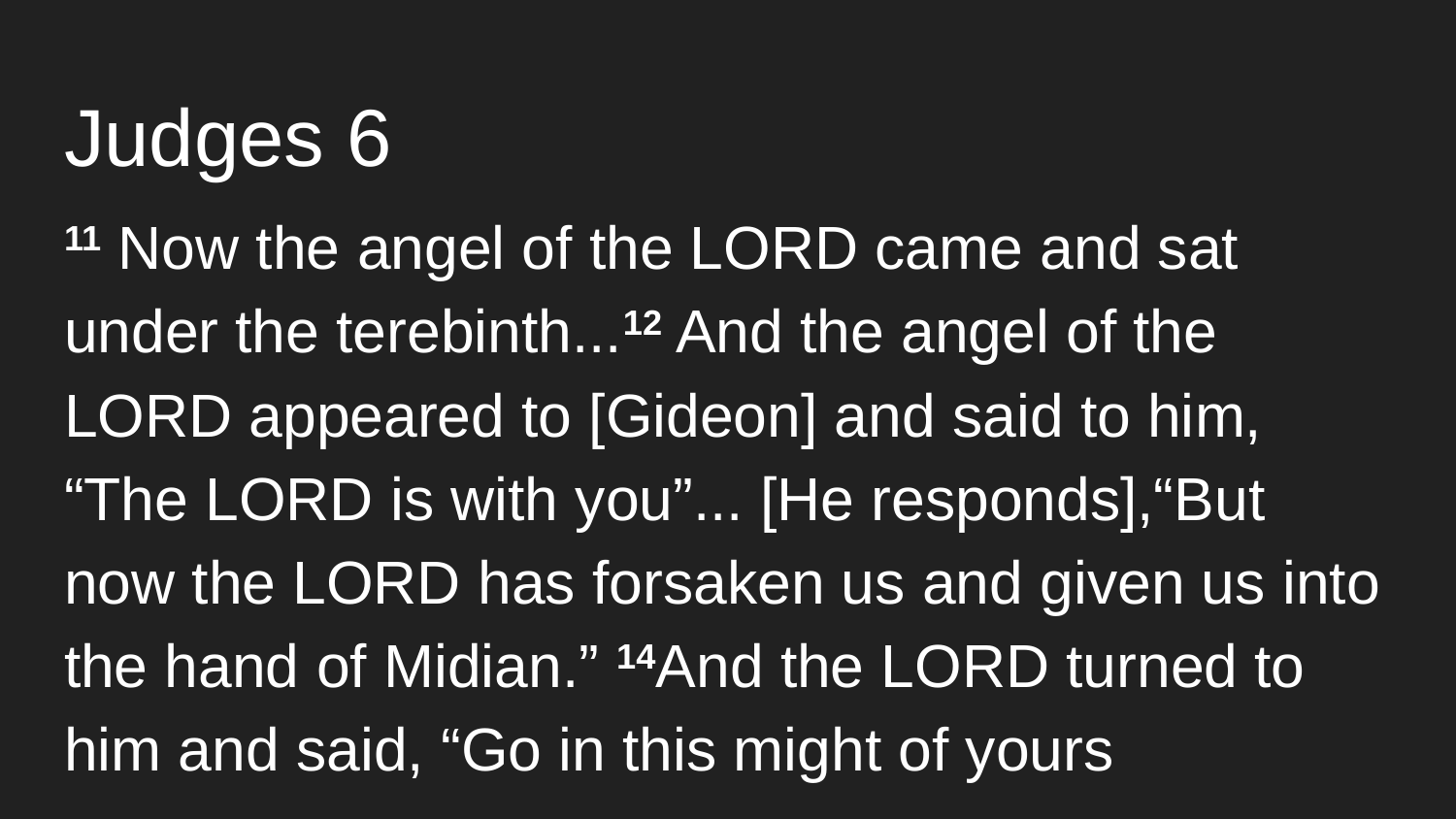

# Judges 6
11 Now the angel of the LORD came and sat under the terebinth...12 And the angel of the LORD appeared to [Gideon] and said to him, “The LORD is with you”... [He responds],“But now the LORD has forsaken us and given us into the hand of Midian.” 14And the LORD turned to him and said, “Go in this might of yours